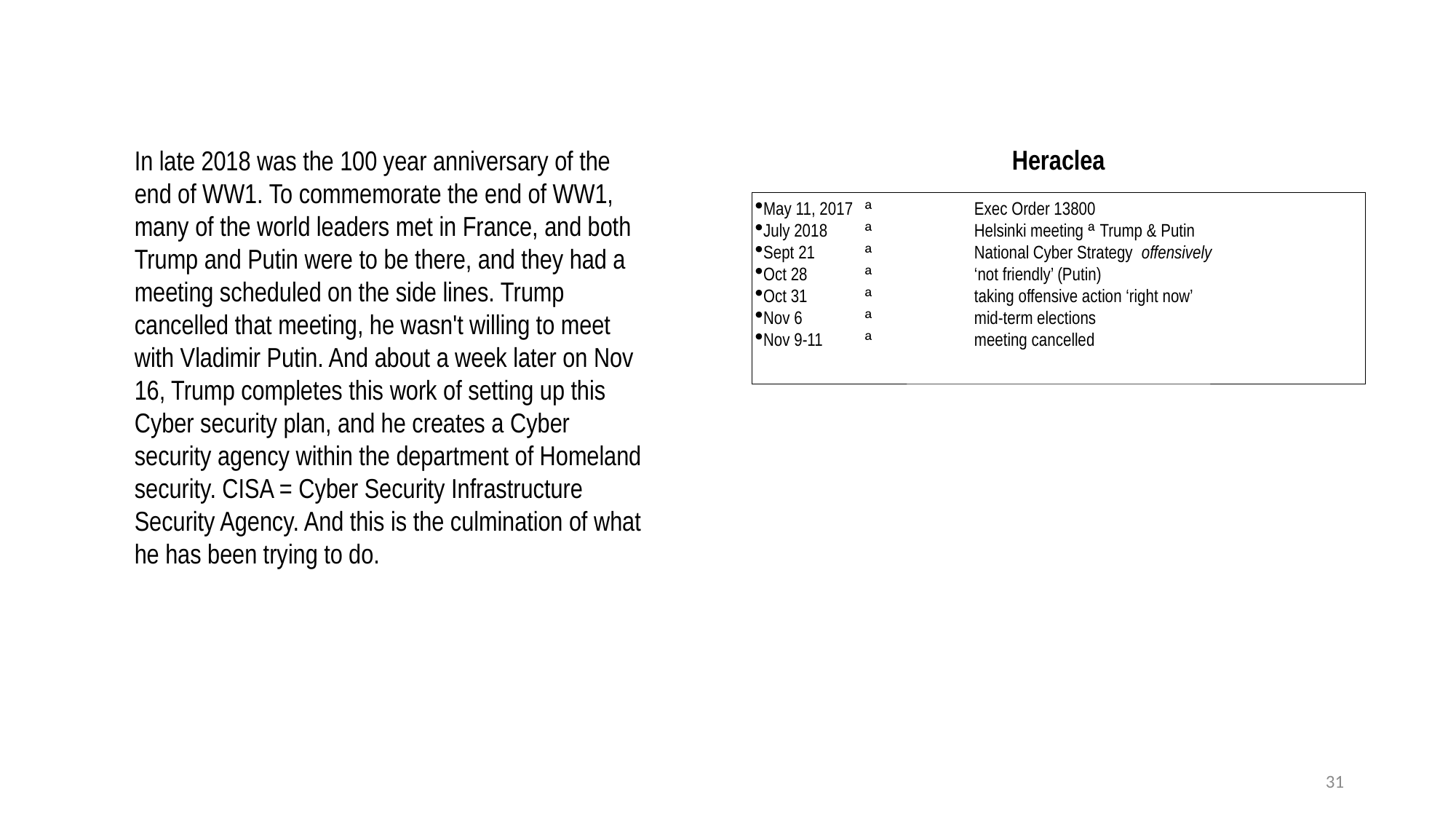

In late 2018 was the 100 year anniversary of the end of WW1. To commemorate the end of WW1, many of the world leaders met in France, and both Trump and Putin were to be there, and they had a meeting scheduled on the side lines. Trump cancelled that meeting, he wasn't willing to meet with Vladimir Putin. And about a week later on Nov 16, Trump completes this work of setting up this Cyber security plan, and he creates a Cyber security agency within the department of Homeland security. CISA = Cyber Security Infrastructure Security Agency. And this is the culmination of what he has been trying to do.

Heraclea
May 11, 2017 	ª	Exec Order 13800
July 2018     	ª 	Helsinki meeting ª Trump & Putin
Sept 21	ª 	National Cyber Strategy  offensively
Oct 28         	ª	‘not friendly’ (Putin)
Oct 31	ª	taking offensive action ‘right now’
Nov 6  	ª	mid-term elections
Nov 9-11 	ª	meeting cancelled
31